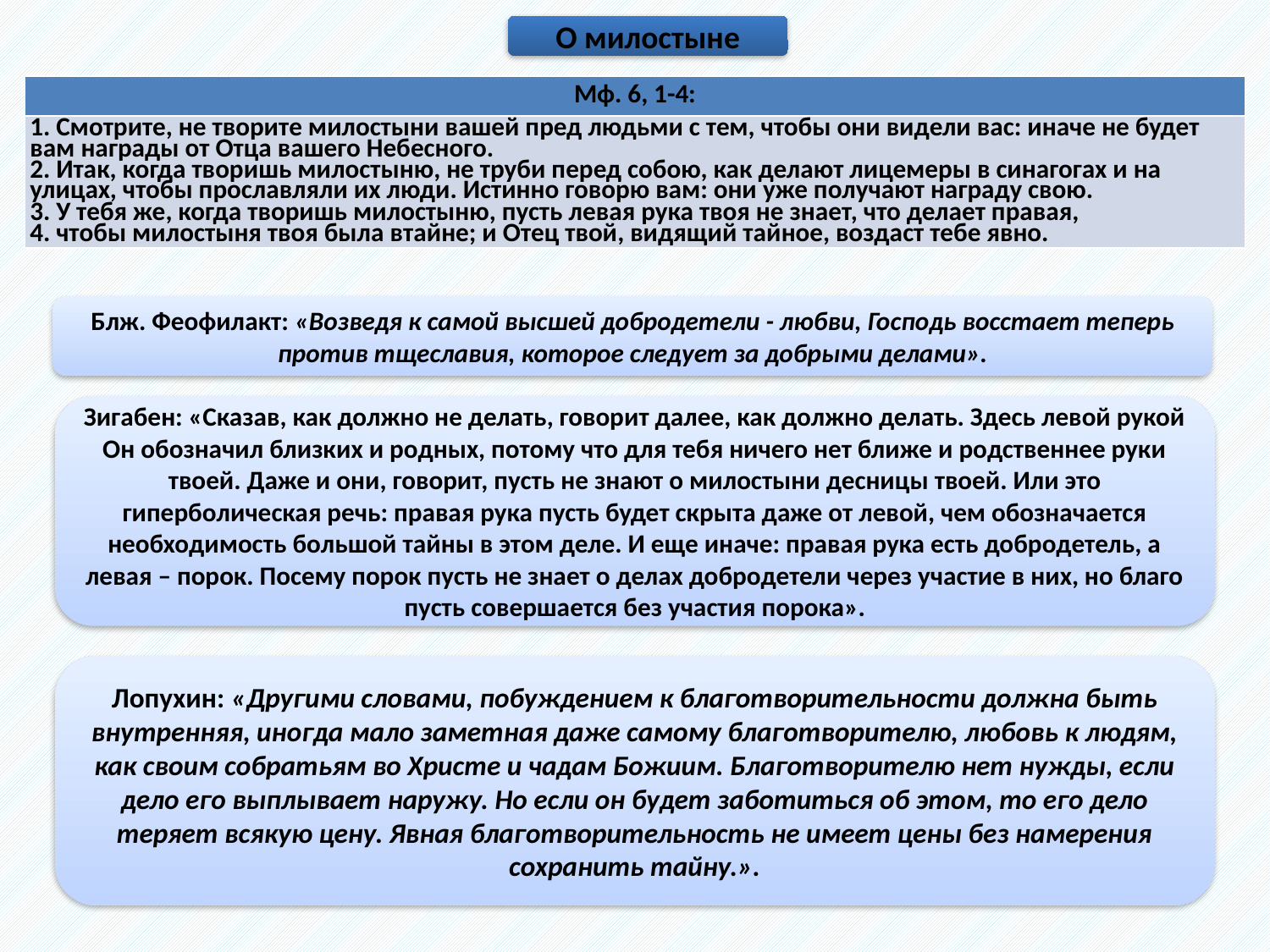

О милостыне
| Мф. 6, 1-4: |
| --- |
| 1. Смотрите, не творите милостыни вашей пред людьми с тем, чтобы они видели вас: иначе не будет вам награды от Отца вашего Небесного. 2. Итак, когда творишь милостыню, не труби перед собою, как делают лицемеры в синагогах и на улицах, чтобы прославляли их люди. Истинно говорю вам: они уже получают награду свою. 3. У тебя же, когда творишь милостыню, пусть левая рука твоя не знает, что делает правая, 4. чтобы милостыня твоя была втайне; и Отец твой, видящий тайное, воздаст тебе явно. |
Блж. Феофилакт: «Возведя к самой высшей добродетели - любви, Господь восстает теперь против тщеславия, которое следует за добрыми делами».
Зигабен: «Сказав, как должно не делать, говорит далее, как должно делать. Здесь левой рукой Он обозначил близких и родных, потому что для тебя ничего нет ближе и родственнее руки твоей. Даже и они, говорит, пусть не знают о милостыни десницы твоей. Или это гиперболическая речь: правая рука пусть будет скрыта даже от левой, чем обозначается необходимость большой тайны в этом деле. И еще иначе: правая рука есть добродетель, а левая – порок. Посему порок пусть не знает о делах добродетели через участие в них, но благо пусть совершается без участия порока».
Лопухин: «Другими словами, побуждением к благотворительности должна быть внутренняя, иногда мало заметная даже самому благотворителю, любовь к людям, как своим собратьям во Христе и чадам Божиим. Благотворителю нет нужды, если дело его выплывает наружу. Но если он будет заботиться об этом, то его дело теряет всякую цену. Явная благотворительность не имеет цены без намерения сохранить тайну.».